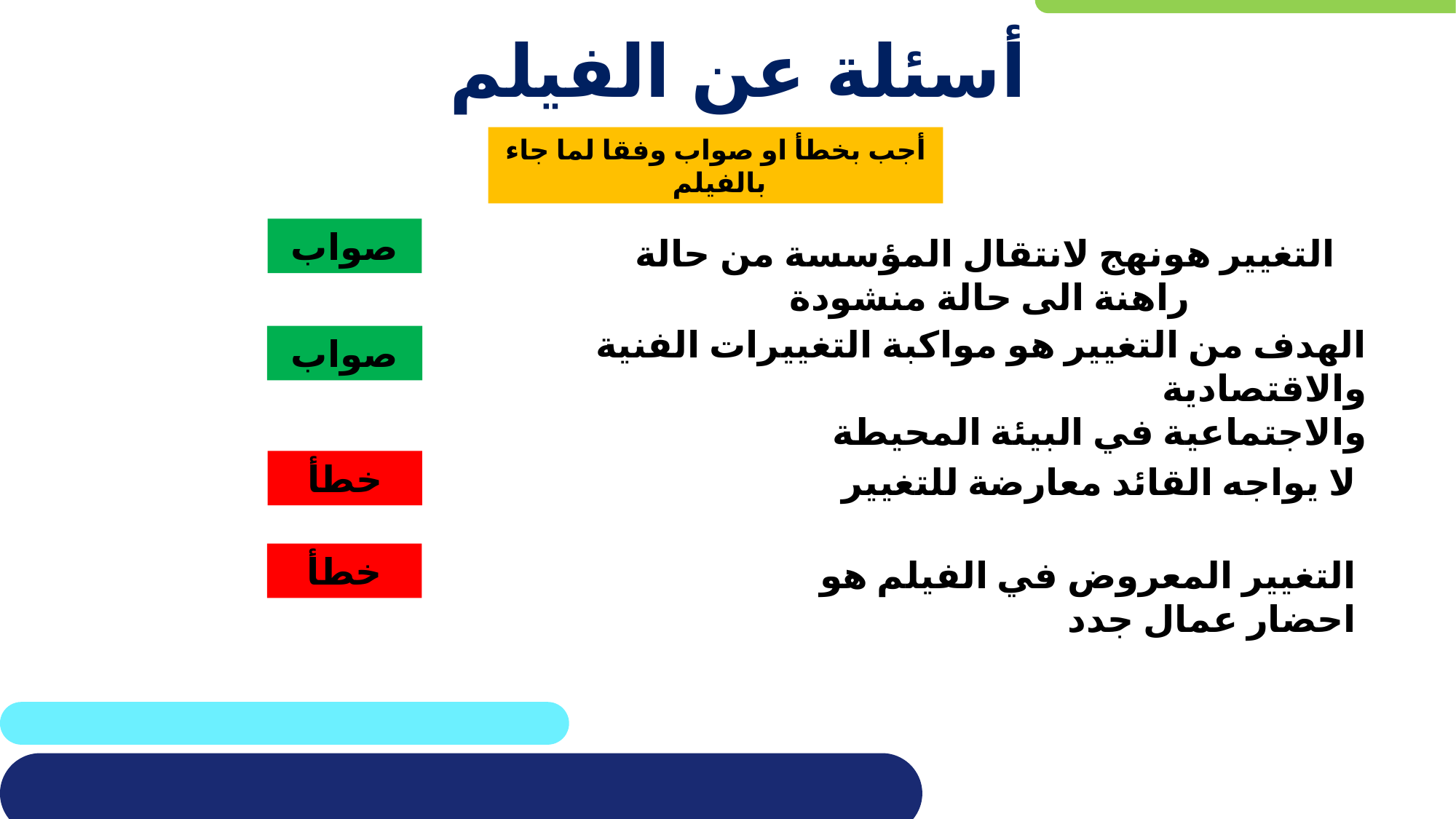

# أسئلة عن الفيلم
أجب بخطأ او صواب وفقا لما جاء بالفيلم
صواب
التغيير هونهج لانتقال المؤسسة من حالة راهنة الى حالة منشودة
الهدف من التغيير هو مواكبة التغييرات الفنية والاقتصادية
والاجتماعية في البيئة المحيطة
صواب
خطأ
لا يواجه القائد معارضة للتغيير
خطأ
التغيير المعروض في الفيلم هو احضار عمال جدد